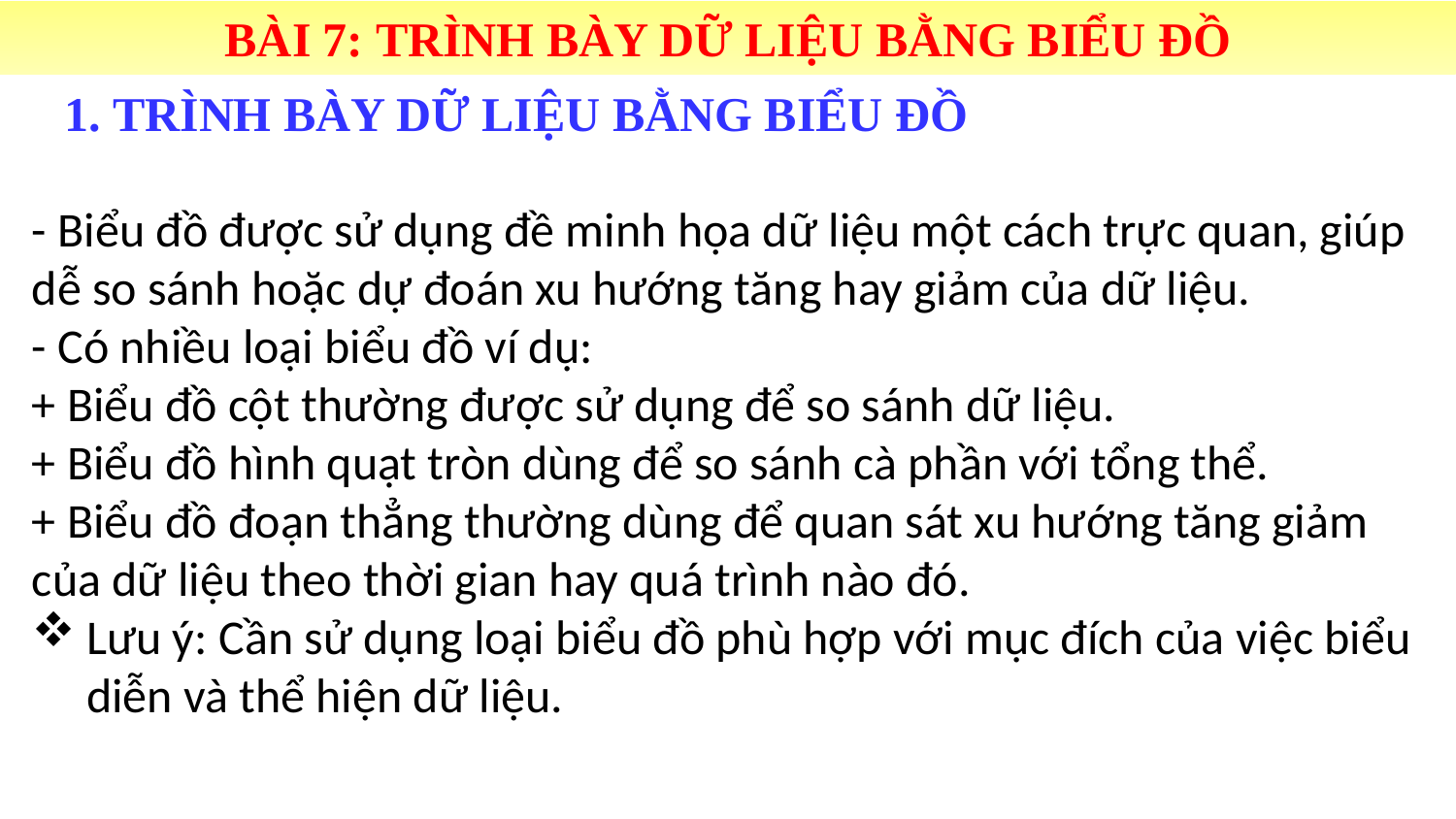

BÀI 7: TRÌNH BÀY DỮ LIỆU BẰNG BIỂU ĐỒ
1. TRÌNH BÀY DỮ LIỆU BẰNG BIỂU ĐỒ
- Biểu đồ được sử dụng đề minh họa dữ liệu một cách trực quan, giúp dễ so sánh hoặc dự đoán xu hướng tăng hay giảm của dữ liệu.
- Có nhiều loại biểu đồ ví dụ:
+ Biểu đồ cột thường được sử dụng để so sánh dữ liệu.
+ Biểu đồ hình quạt tròn dùng để so sánh cà phần với tổng thể.
+ Biểu đồ đoạn thẳng thường dùng để quan sát xu hướng tăng giảm của dữ liệu theo thời gian hay quá trình nào đó.
Lưu ý: Cần sử dụng loại biểu đồ phù hợp với mục đích của việc biểu diễn và thể hiện dữ liệu.